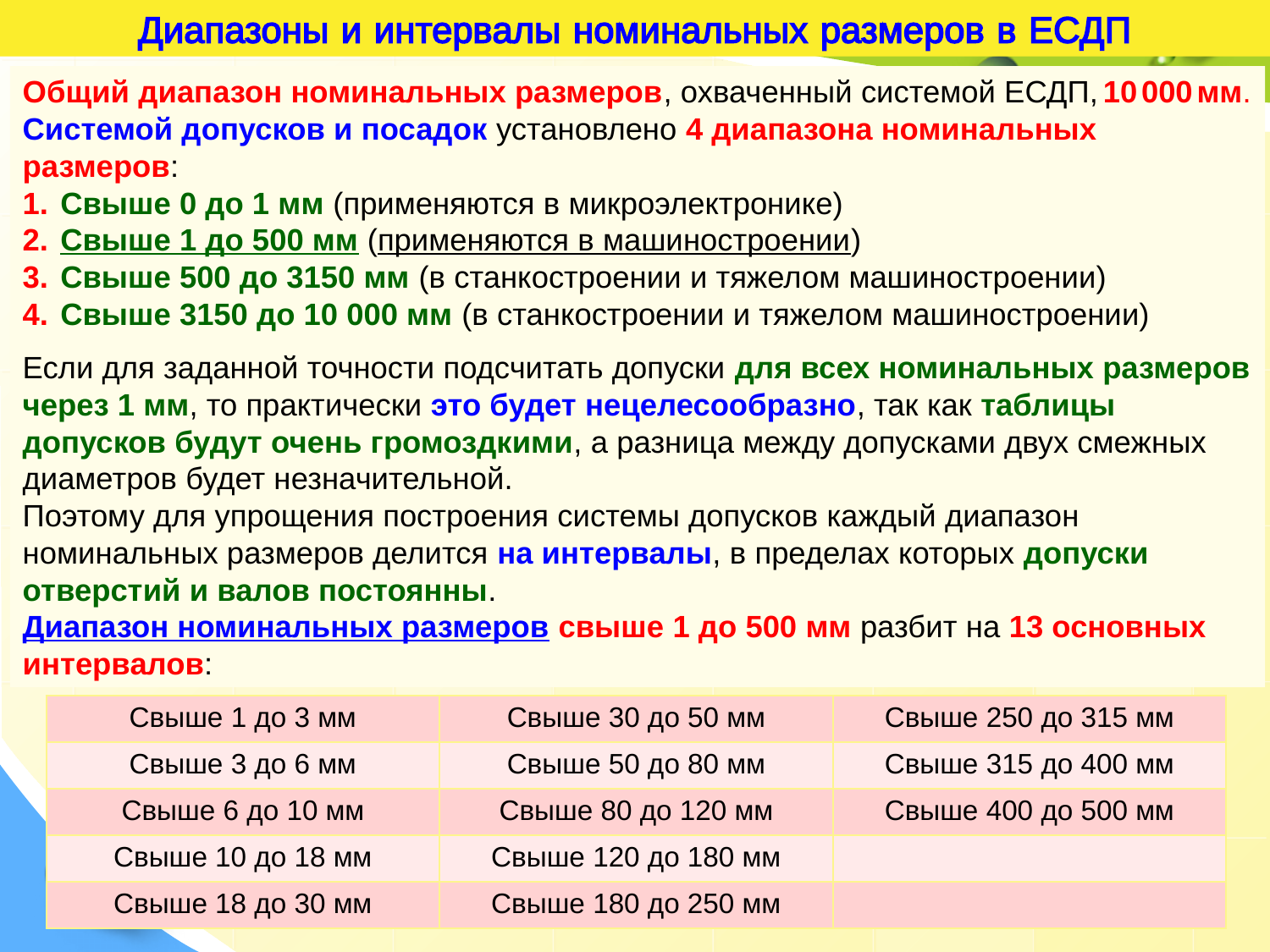

Диапазоны и интервалы номинальных размеров в ЕСДП
Общий диапазон номинальных размеров, охваченный системой ЕСДП, 10 000 мм.
Системой допусков и посадок установлено 4 диапазона номинальных размеров:
Свыше 0 до 1 мм (применяются в микроэлектронике)
Свыше 1 до 500 мм (применяются в машиностроении)
Свыше 500 до 3150 мм (в станкостроении и тяжелом машиностроении)
Свыше 3150 до 10 000 мм (в станкостроении и тяжелом машиностроении)

Если для заданной точности подсчитать допуски для всех номинальных размеров через 1 мм, то практически это будет нецелесообразно, так как таблицы допусков будут очень громоздкими, а разница между допусками двух смежных диаметров будет незначительной.
Поэтому для упрощения построения системы допусков каждый диапазон номинальных размеров делится на интервалы, в пределах которых допуски отверстий и валов постоянны.
Диапазон номинальных размеров свыше 1 до 500 мм разбит на 13 основных интервалов:
| Свыше 1 до 3 мм | Свыше 30 до 50 мм | Свыше 250 до 315 мм |
| --- | --- | --- |
| Свыше 3 до 6 мм | Свыше 50 до 80 мм | Свыше 315 до 400 мм |
| Свыше 6 до 10 мм | Свыше 80 до 120 мм | Свыше 400 до 500 мм |
| Свыше 10 до 18 мм | Свыше 120 до 180 мм |  |
| Свыше 18 до 30 мм | Свыше 180 до 250 мм |  |